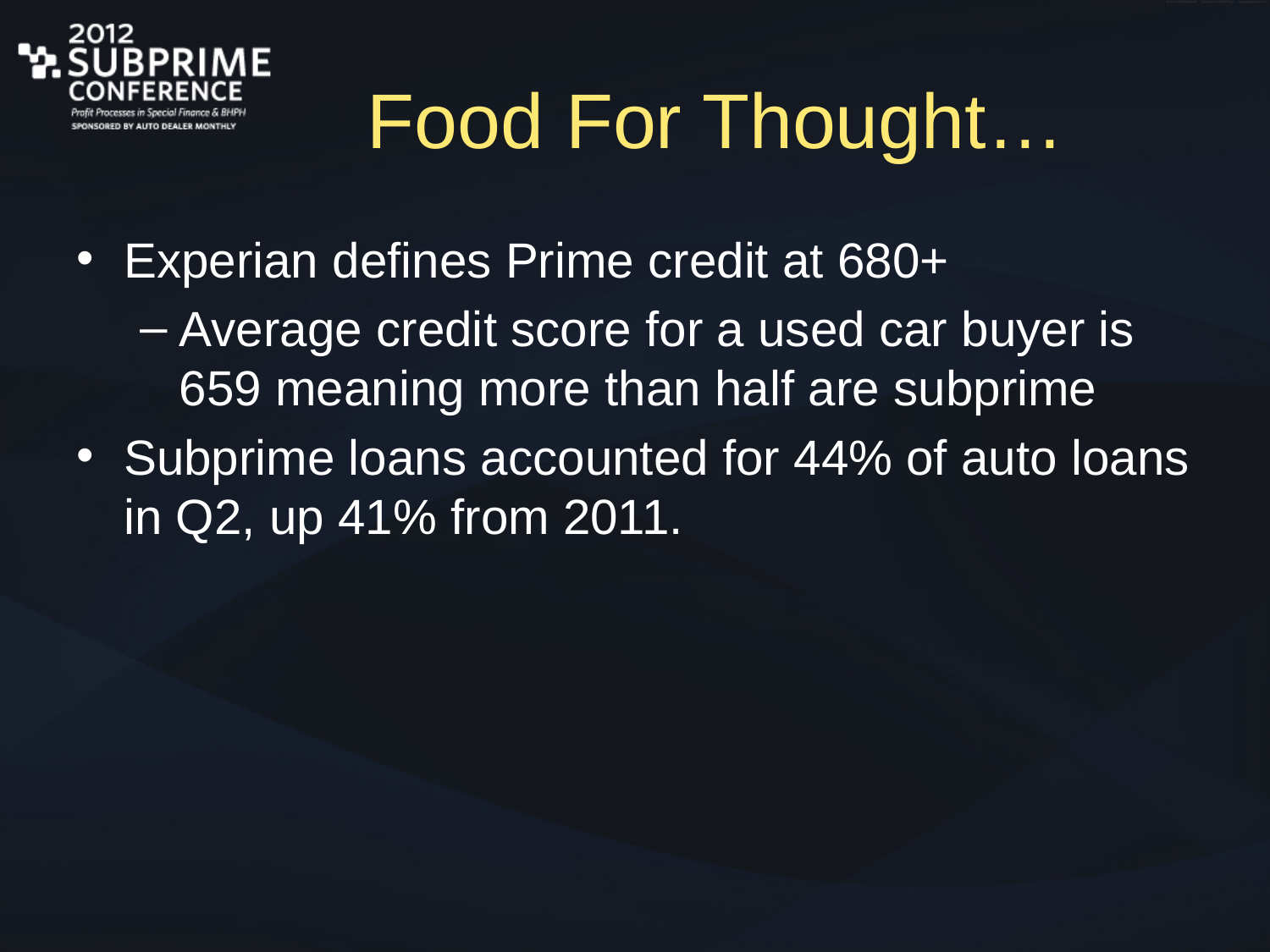

# Food For Thought…
Experian defines Prime credit at 680+
Average credit score for a used car buyer is 659 meaning more than half are subprime
Subprime loans accounted for 44% of auto loans in Q2, up 41% from 2011.